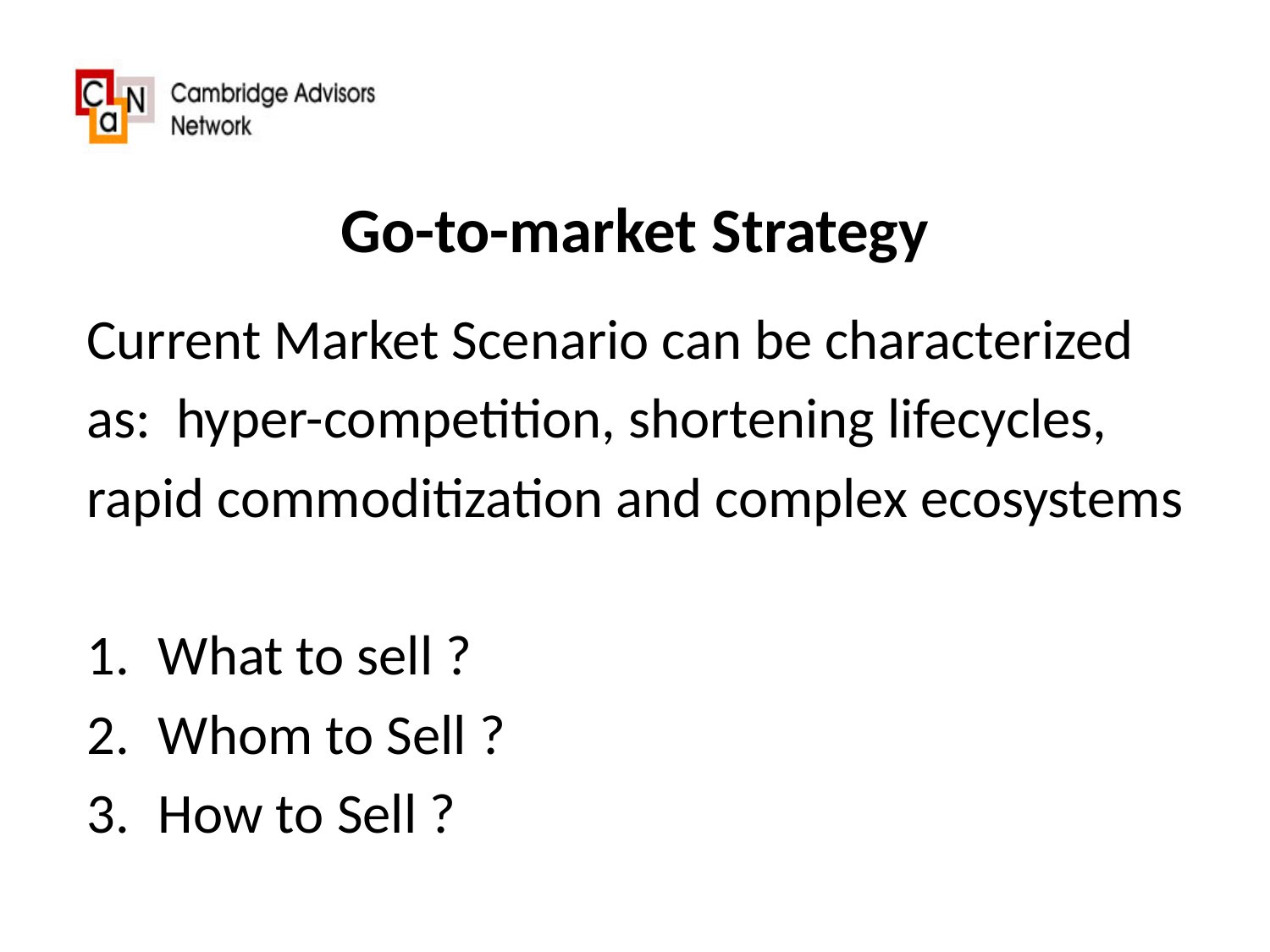

# Go-to-market Strategy
Current Market Scenario can be characterized
as:  hyper-competition, shortening lifecycles,
rapid commoditization and complex ecosystems

What to sell ?
Whom to Sell ?
How to Sell ?